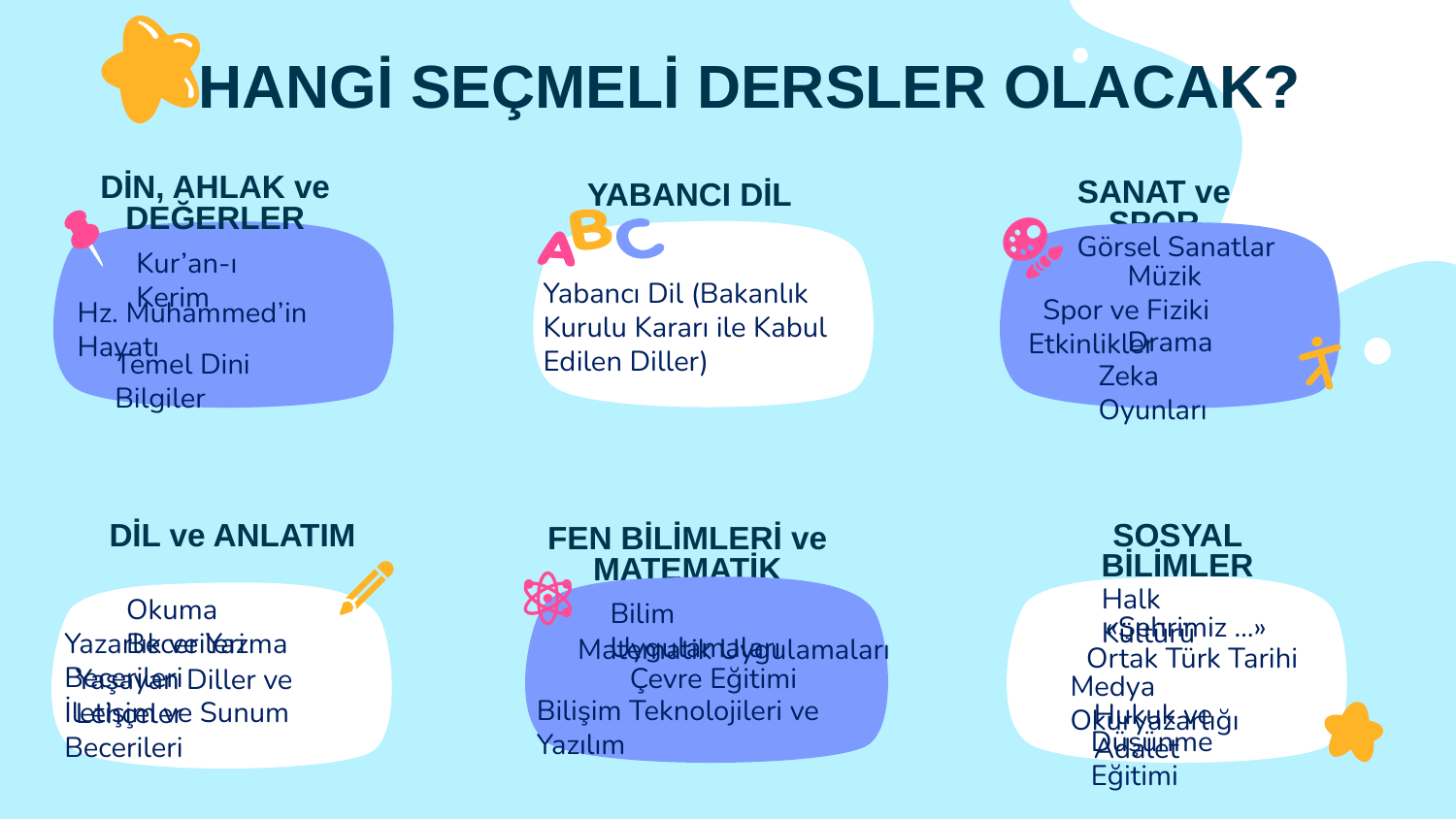

# HANGİ SEÇMELİ DERSLER OLACAK?
DİN, AHLAK ve DEĞERLER
SANAT ve SPOR
YABANCI DİL

Görsel Sanatlar

Kur’an-ı Kerim
Müzik
Yabancı Dil (Bakanlık Kurulu Kararı ile Kabul Edilen Diller)
  Spor ve Fiziki Etkinlikler
Hz. Muhammed’in Hayatı
Drama
Temel Dini Bilgiler

Zeka Oyunları
DİL ve ANLATIM
SOSYAL BİLİMLER
FEN BİLİMLERİ ve MATEMATİK

Halk Kültürü

Okuma Becerileri
Bilim Uygulamaları

«Şehrimiz …»
Yazarlık ve Yazma Becerileri
Matematik Uygulamaları
Ortak Türk Tarihi
Çevre Eğitimi
Yaşayan Diller ve Lehçeler
Medya Okuryazarlığı
Bilişim Teknolojileri ve Yazılım
İletişim ve Sunum Becerileri
Hukuk ve Adalet

Düşünme Eğitimi